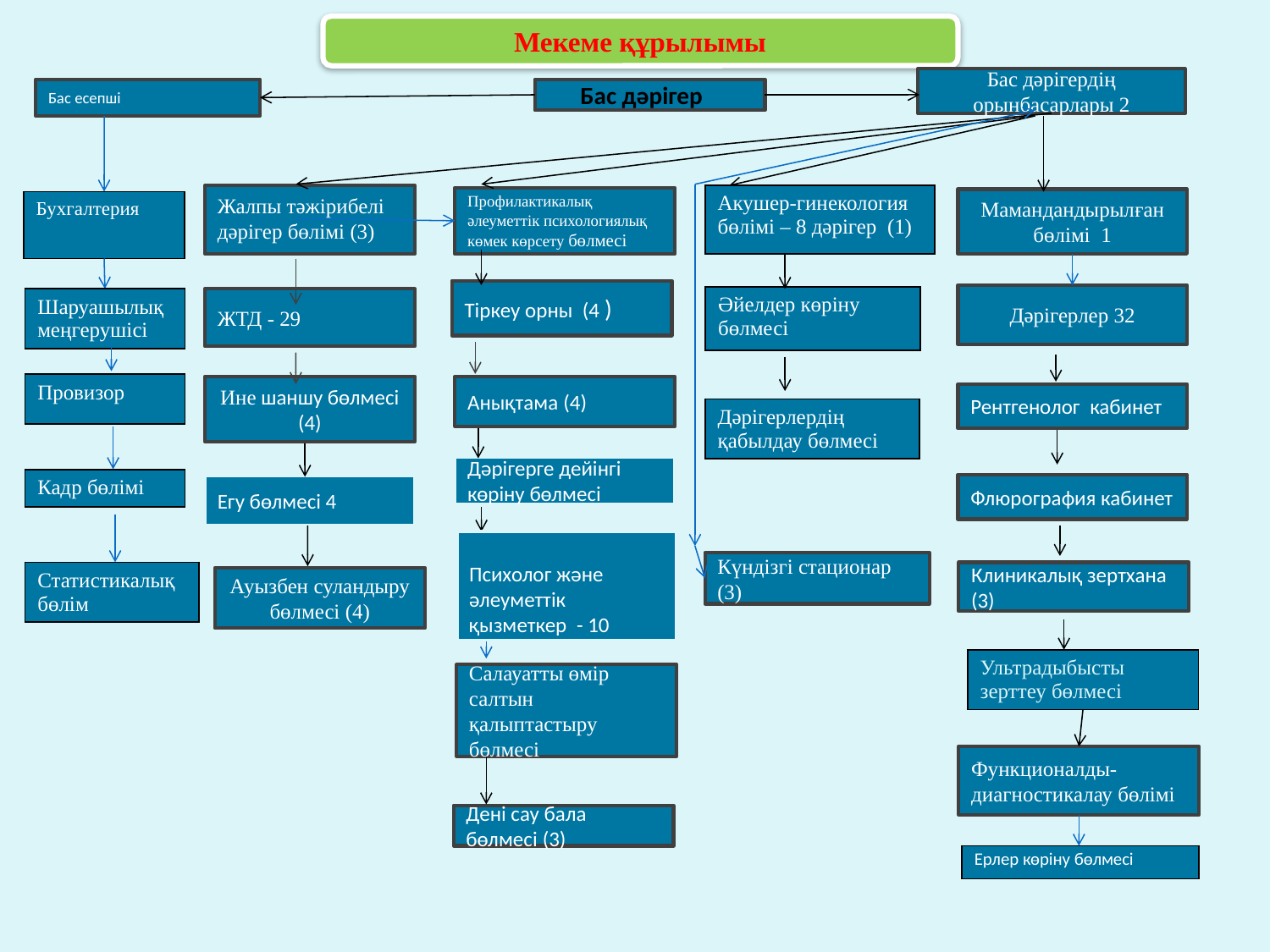

Мекеме құрылымы
Бас дәрігердің орынбасарлары 2
Бас есепші
      Бас дәрігер
| Акушер-гинекология бөлімі – 8 дәрігер (1) |
| --- |

Жалпы тәжірибелі дәрігер бөлімі (3)

Профилактикалық әлеуметтік психологиялық көмек көрсету бөлмесі
Мамандандырылған бөлімі  1
| Бухгалтерия |
| --- |
Тіркеу орны  (4 )
Дәрігерлер 32
| Әйелдер көріну бөлмесі |
| --- |
| Шаруашылық меңгерушісі |
| --- |
ЖТД - 29
| Провизор |
| --- |
Ине шаншу бөлмесі (4)
Анықтама (4)
Рентгенолог  кабинет
| Дәрігерлердің қабылдау бөлмесі |
| --- |
Дәрігерге дейінгі көріну бөлмесі
| Кадр бөлімі |
| --- |
Флюрография кабинет
Егу бөлмесі 4

Психолог және әлеуметтік қызметкер  - 10
Күндізгі стационар
(3)
| Статистикалық бөлім |
| --- |
Клиникалық зертхана (3)
Ауызбен суландыру бөлмесі (4)
| Ультрадыбысты зерттеу бөлмесі |
| --- |
Салауатты өмір салтын қалыптастыру бөлмесі
Функционалды-диагностикалау бөлімі
Дені сау бала бөлмесі (3)
| Ерлер көріну бөлмесі |
| --- |